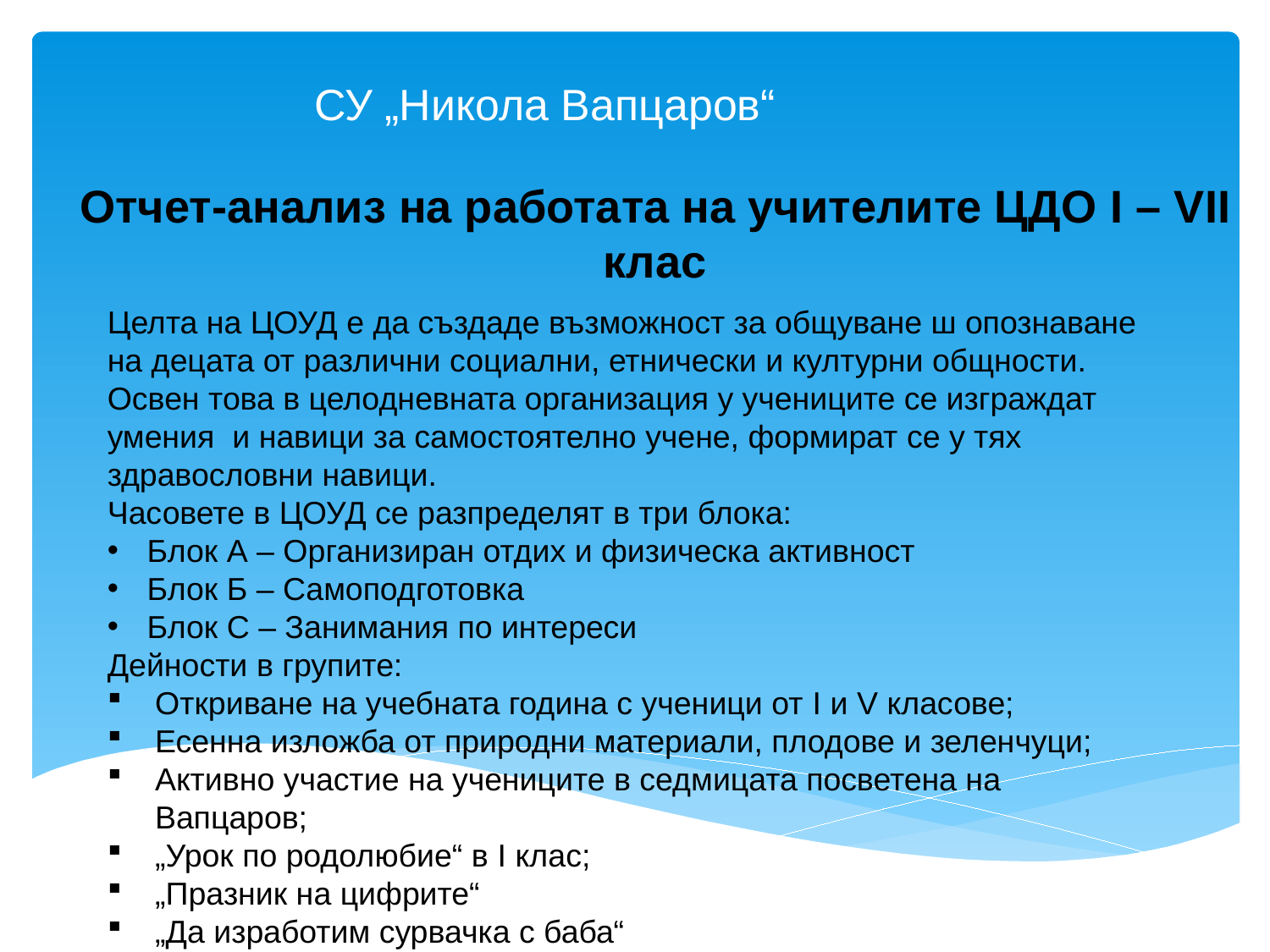

# СУ „Никола Вапцаров“

Отчет-анализ на работата на учителите ЦДО I – VII клас
Целта на ЦОУД е да създаде възможност за общуване ш опознаване на децата от различни социални, етнически и културни общности. Освен това в целодневната организация у учениците се изграждат умения  и навици за самостоятелно учене, формират се у тях здравословни навици.
Часовете в ЦОУД се разпределят в три блока:
Блок А – Организиран отдих и физическа активност
Блок Б – Самоподготовка
Блок С – Занимания по интереси
Дейности в групите:
Откриване на учебната година с ученици от I и V класове;
Есенна изложба от природни материали, плодове и зеленчуци;
Активно участие на учениците в седмицата посветена на Вапцаров;
„Урок по родолюбие“ в I клас;
„Празник на цифрите“
„Да изработим сурвачка с баба“
Коледна украса в класната стая